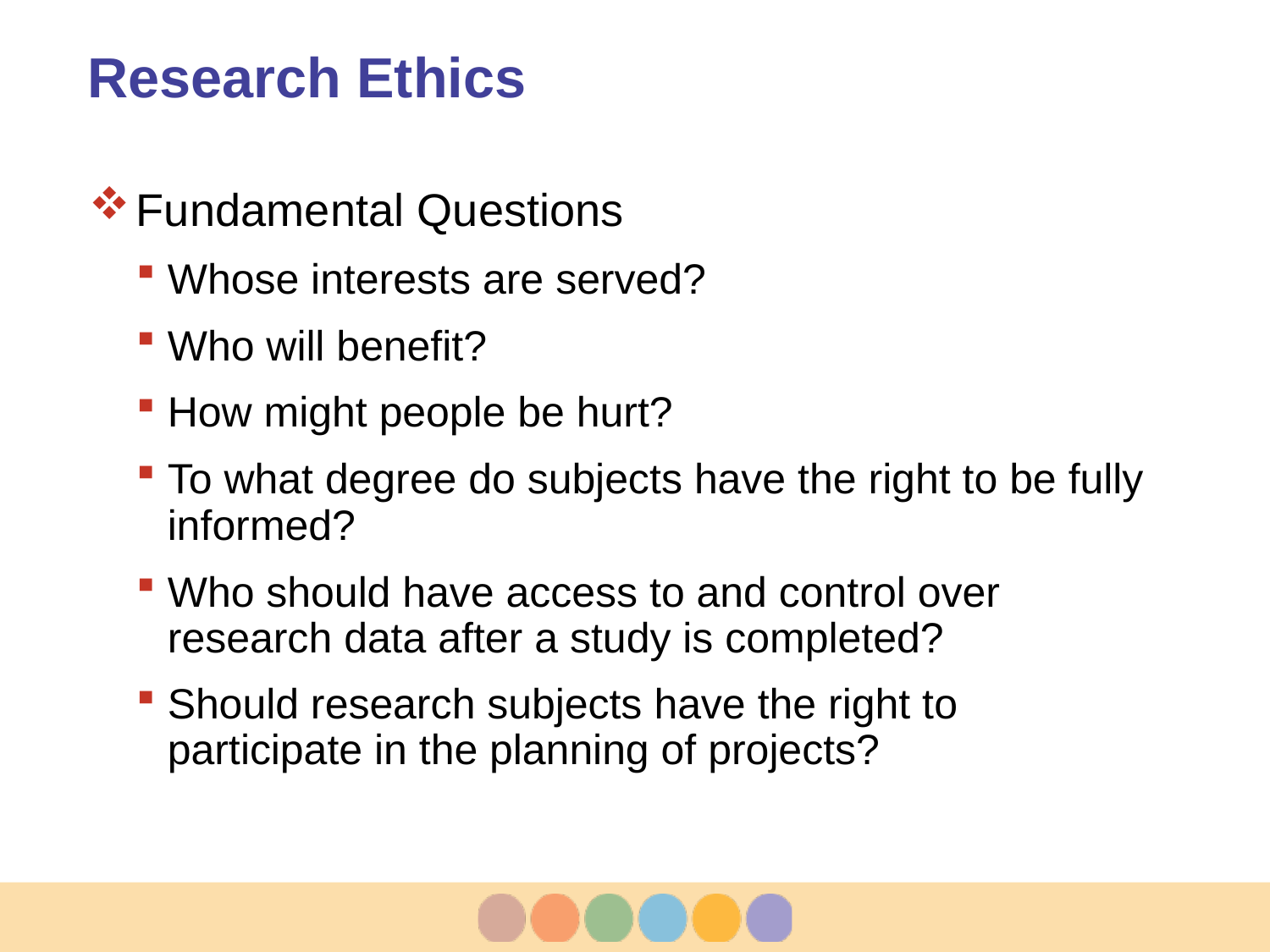

# Research Ethics
Fundamental Questions
Whose interests are served?
Who will benefit?
How might people be hurt?
To what degree do subjects have the right to be fully informed?
Who should have access to and control over research data after a study is completed?
Should research subjects have the right to participate in the planning of projects?